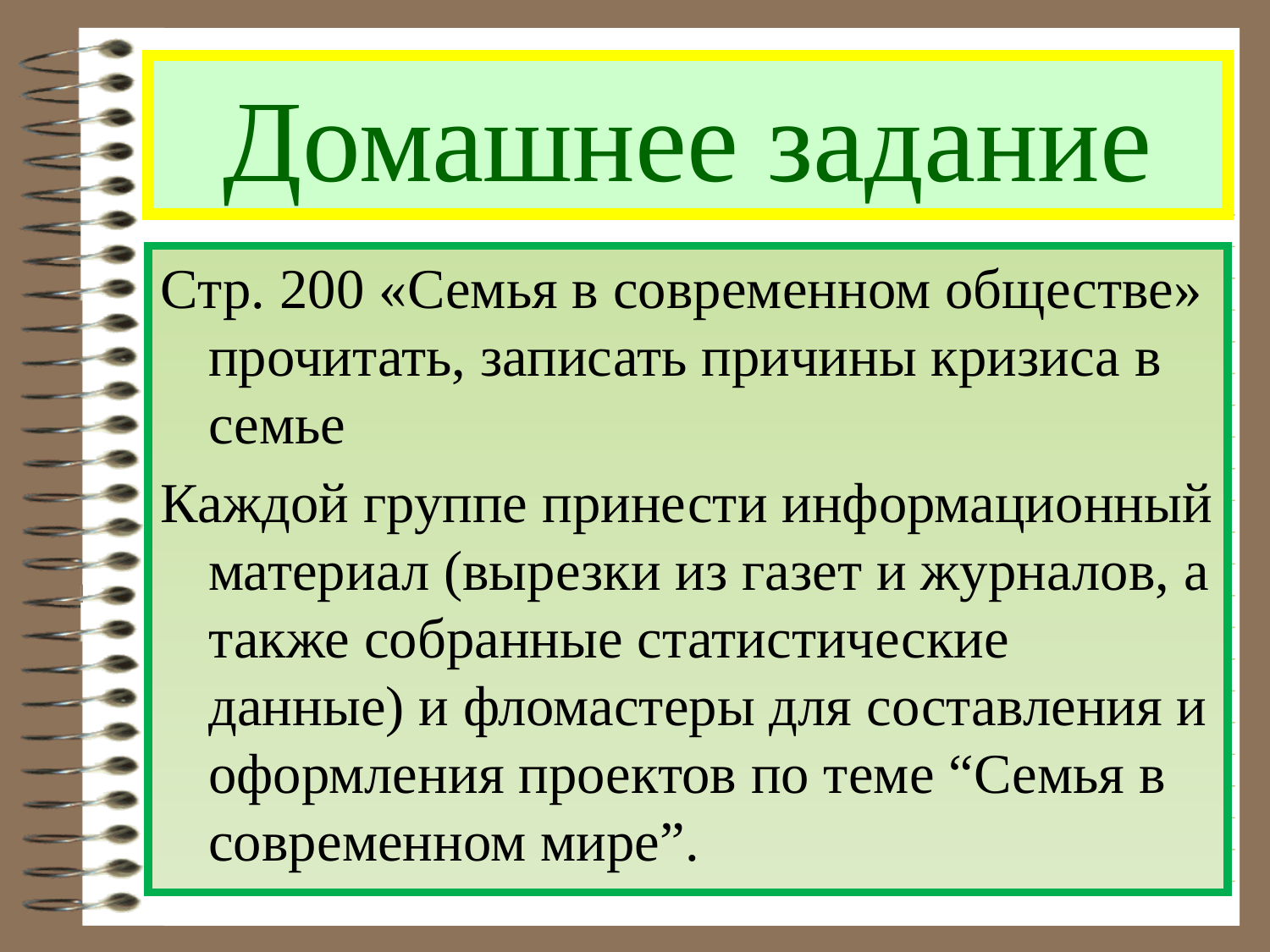

# Домашнее задание
Стр. 200 «Семья в современном обществе» прочитать, записать причины кризиса в семье
Каждой группе принести информационный материал (вырезки из газет и журналов, а также собранные статистические данные) и фломастеры для составления и оформления проектов по теме “Семья в современном мире”.